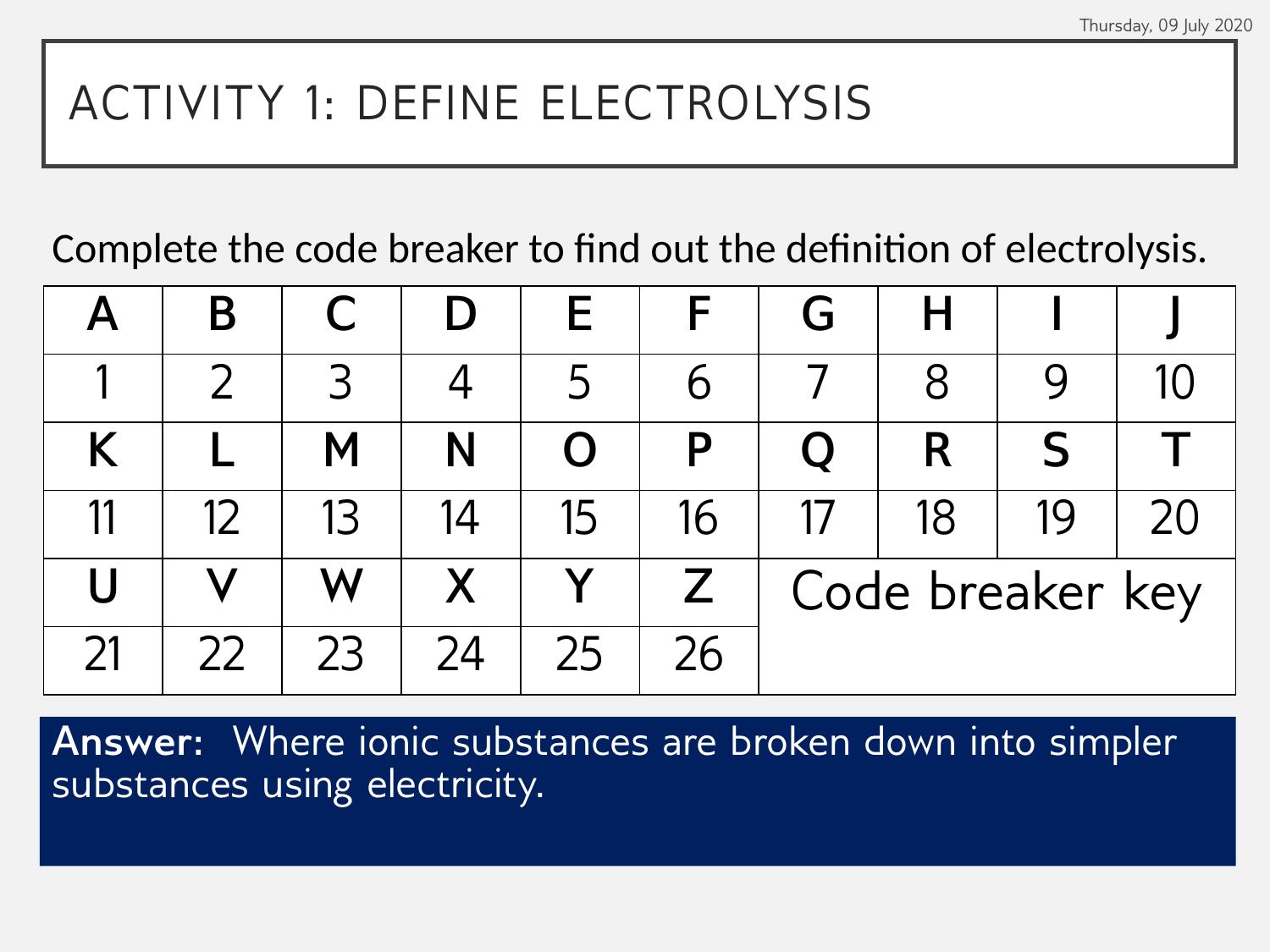

Thursday, 09 July 2020
# Activity 1: Define Electrolysis
Complete the code breaker to find out the definition of electrolysis.
| A | B | C | D | E | F | G | H | I | J |
| --- | --- | --- | --- | --- | --- | --- | --- | --- | --- |
| 1 | 2 | 3 | 4 | 5 | 6 | 7 | 8 | 9 | 10 |
| K | L | M | N | O | P | Q | R | S | T |
| 11 | 12 | 13 | 14 | 15 | 16 | 17 | 18 | 19 | 20 |
| U | V | W | X | Y | Z | Code breaker key |  |  |  |
| 21 | 22 | 23 | 24 | 25 | 26 |  |  |  |  |
Answer:  Where ionic substances are broken down into simpler substances using electricity.